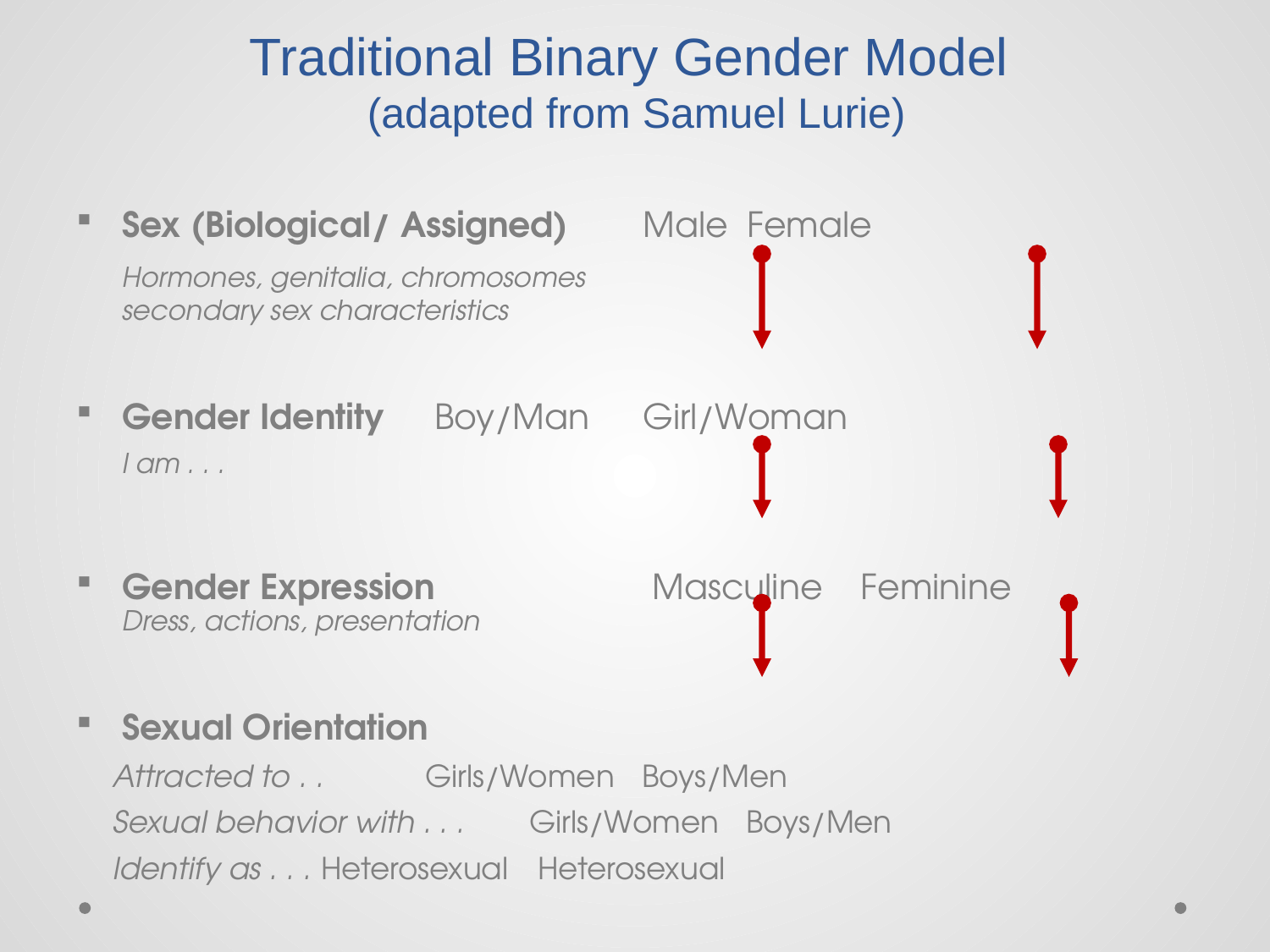

# Traditional Binary Gender Model (adapted from Samuel Lurie)
Sex (Biological/ Assigned) 		Male		Female
	Hormones, genitalia, chromosomes
secondary sex characteristics

Gender Identity			Boy/Man	Girl/Woman
	I am . . .

Gender Expression 	      		 Masculine	 Feminine
Dress, actions, presentation

Sexual Orientation
	Attracted to . .      			Girls/Women 	 Boys/Men
	Sexual behavior with . . . 		Girls/Women	 Boys/Men
	Identify as . . . 				Heterosexual	 Heterosexual